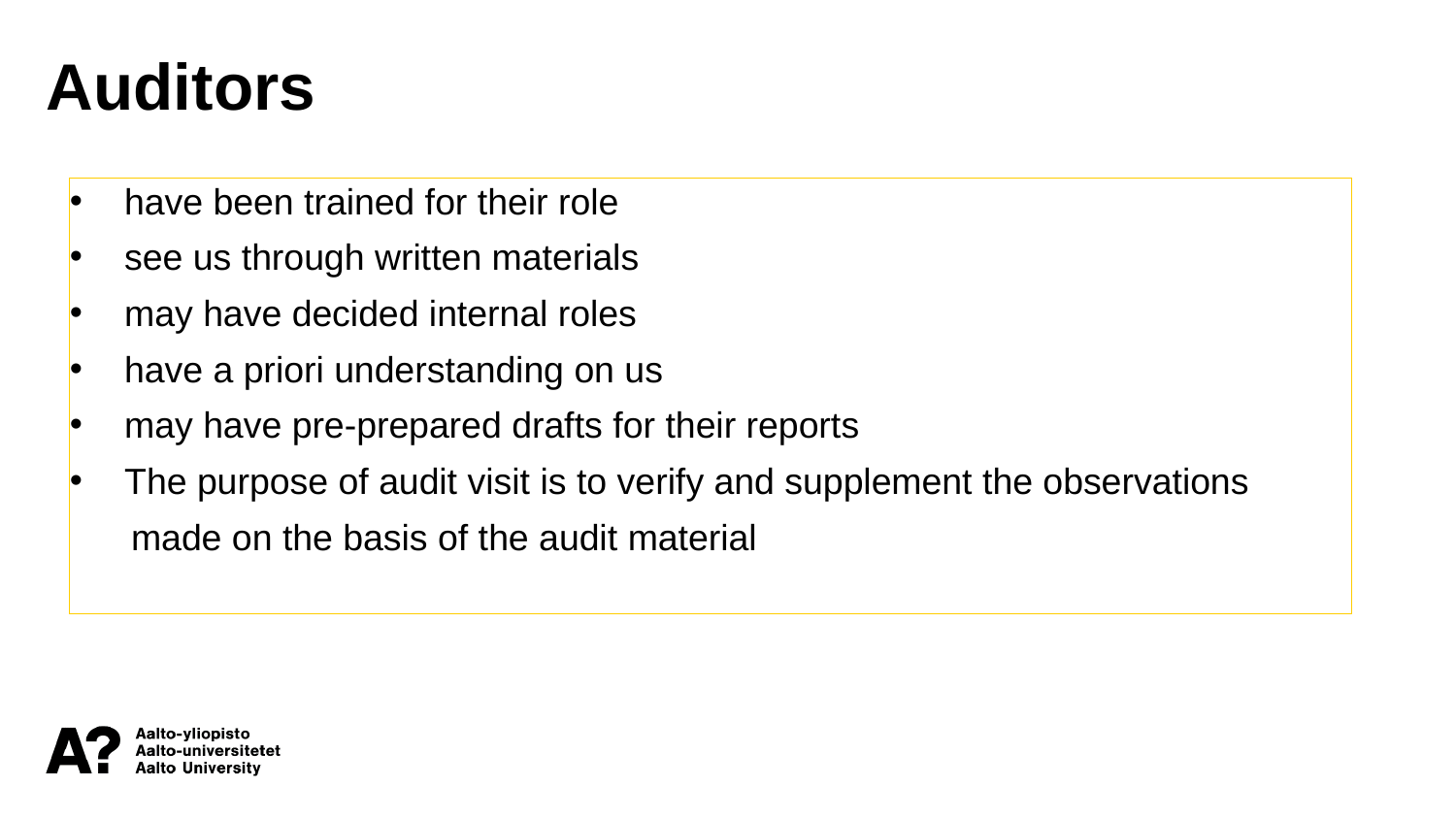

Auditors

have been trained for their role
see us through written materials
may have decided internal roles
have a priori understanding on us
may have pre-prepared drafts for their reports
The purpose of audit visit is to verify and supplement the observations
      made on the basis of the audit material